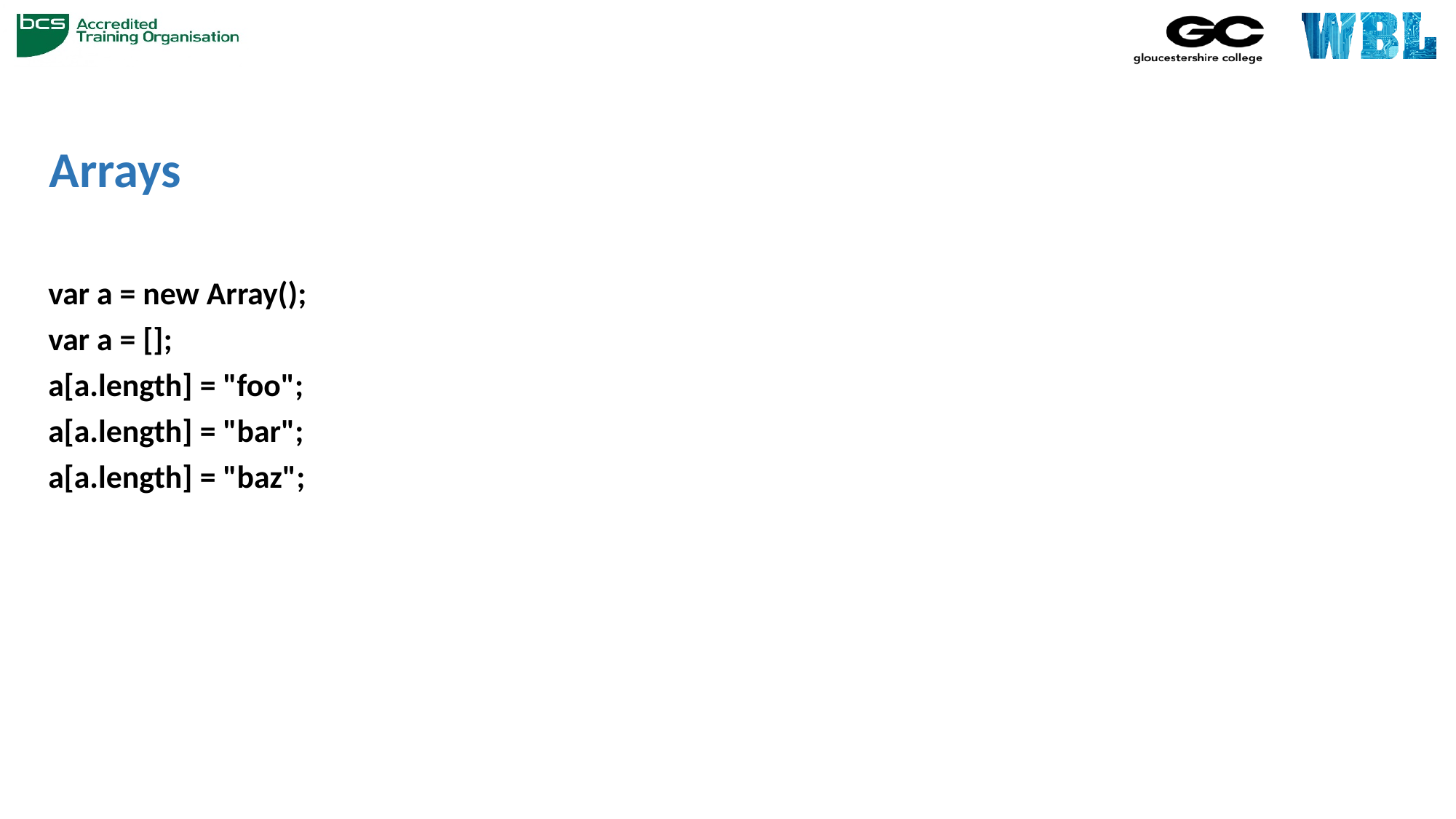

# Arrays
var a = new Array();
var a = [];
a[a.length] = "foo";
a[a.length] = "bar";
a[a.length] = "baz";